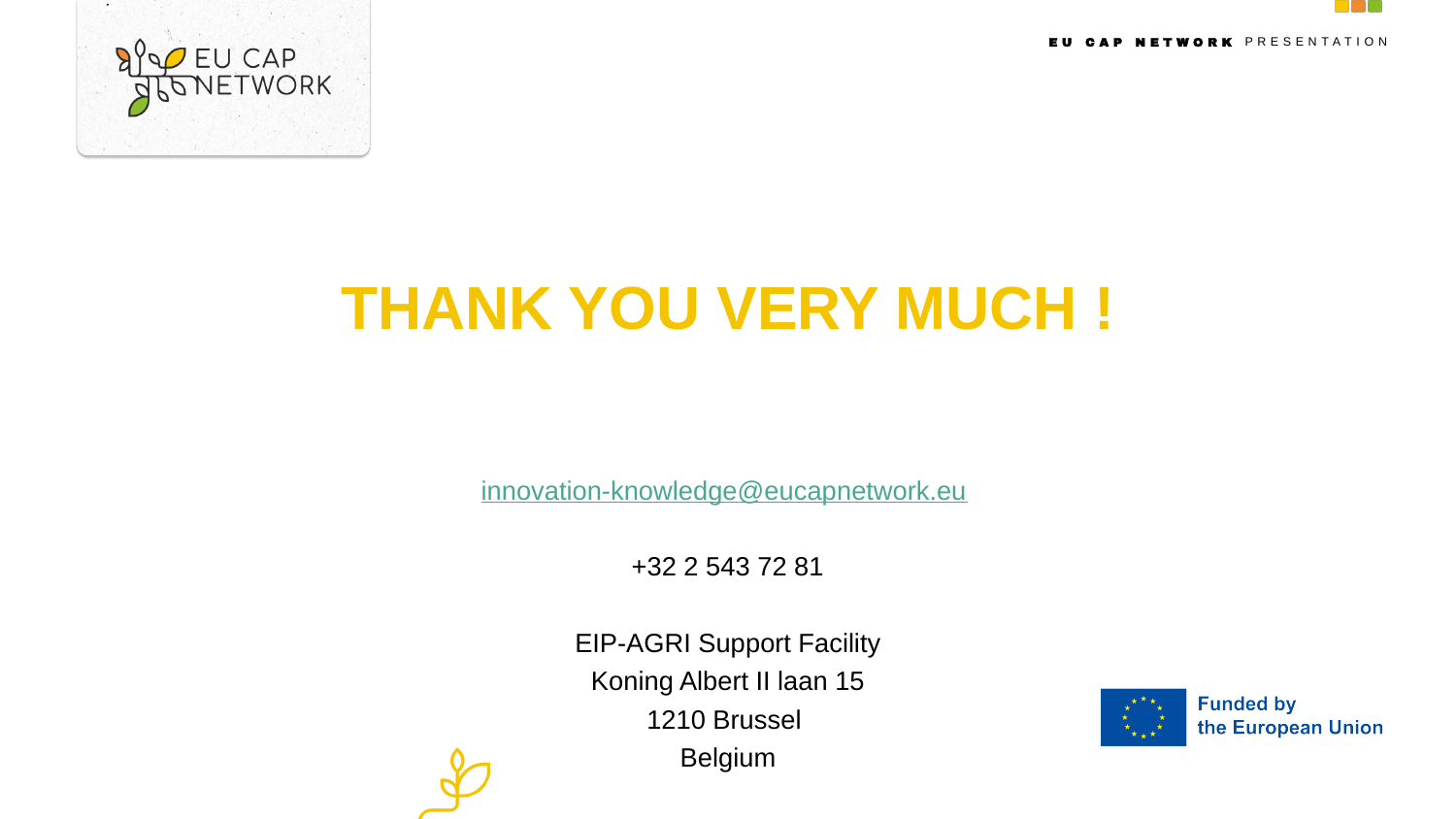

# THANK YOU VERY MUCH !
innovation-knowledge@eucapnetwork.eu
+32 2 543 72 81
EIP-AGRI Support Facility
Koning Albert II laan 15
1210 Brussel
Belgium